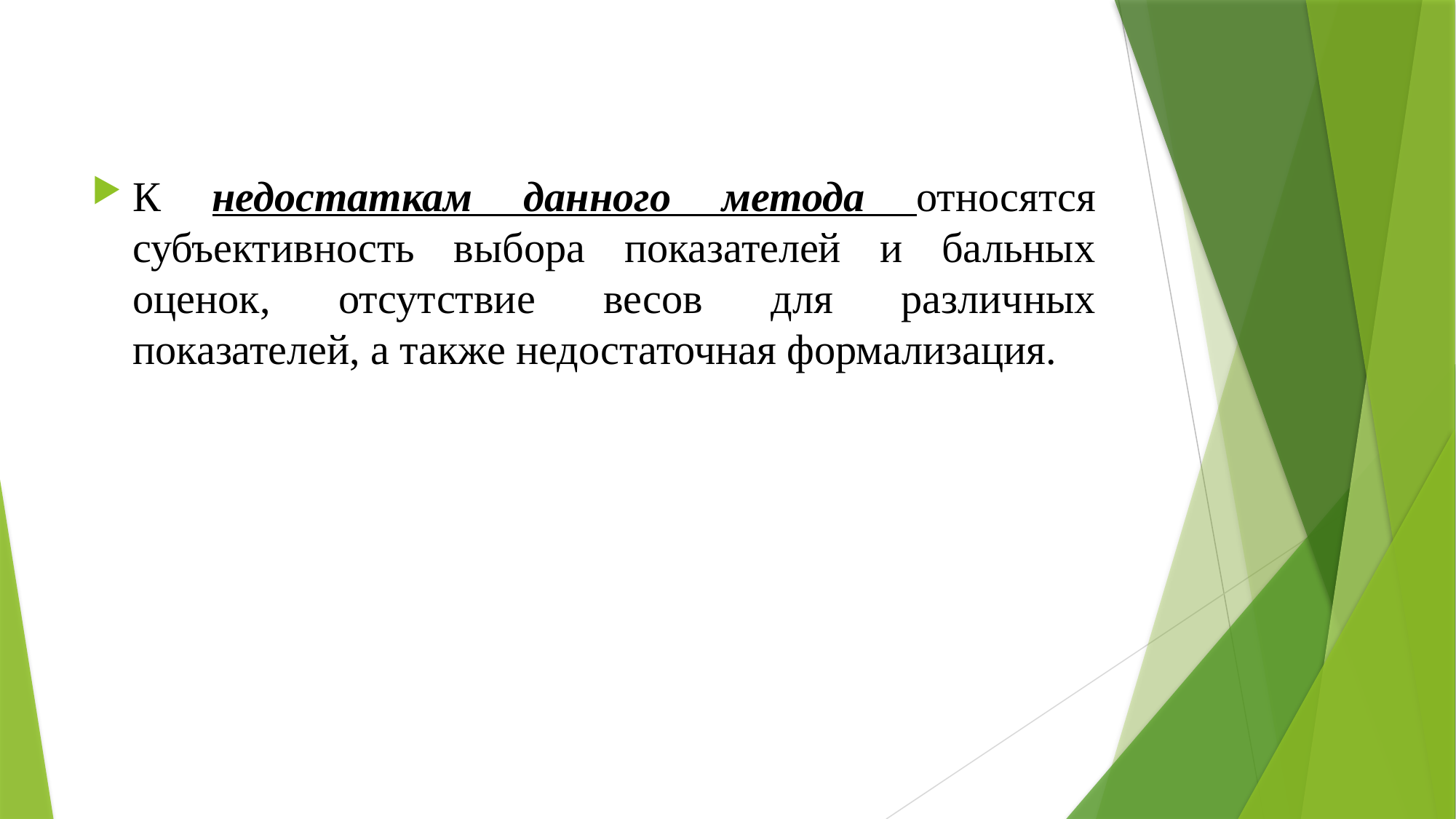

К недостаткам данного метода относятся субъективность выбора показателей и бальных оценок, отсутствие весов для различных показателей, а также недостаточная формализация.